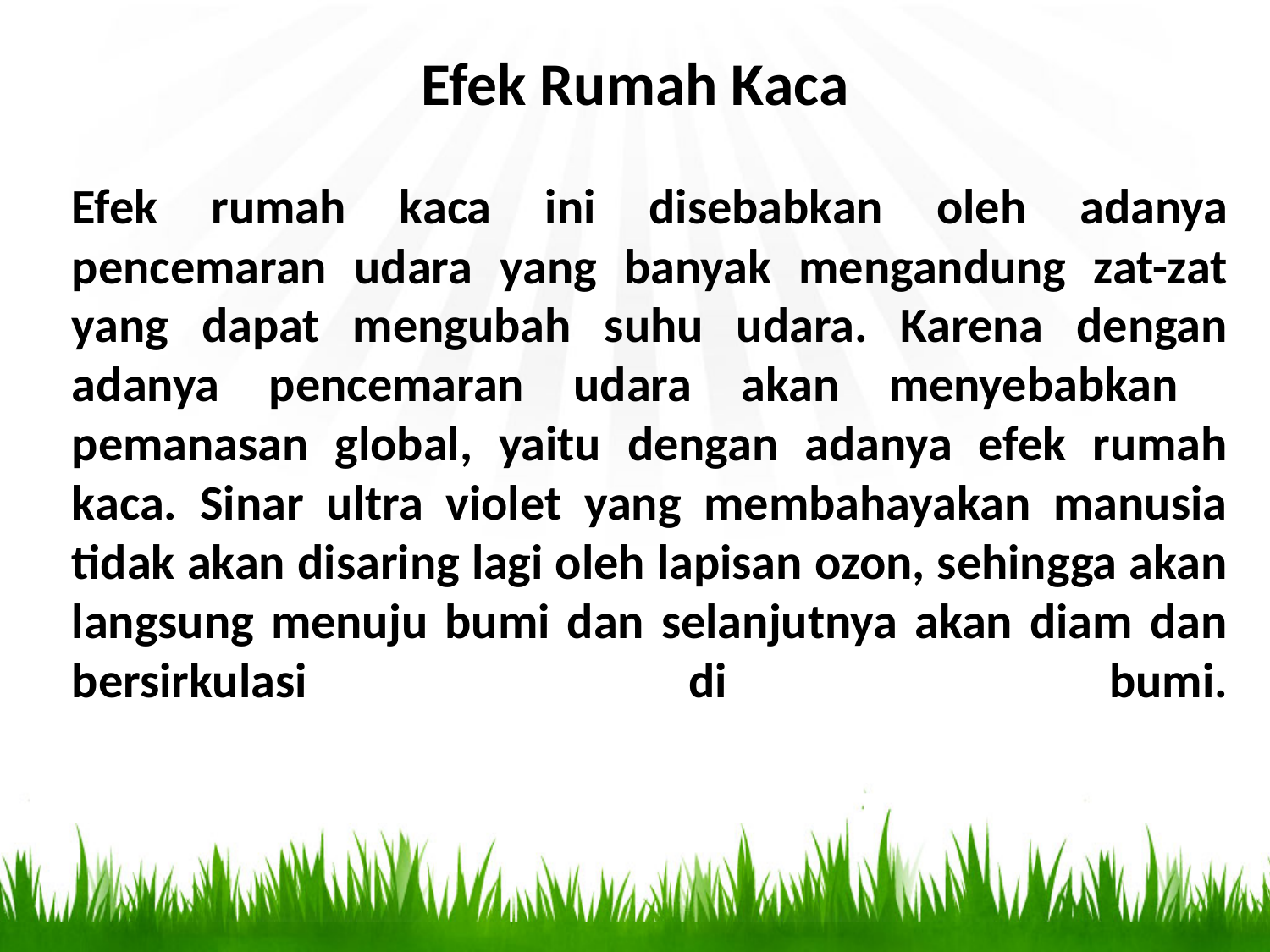

# Efek Rumah Kaca
Efek rumah kaca ini disebabkan oleh adanya pencemaran udara yang banyak mengandung zat-zat yang dapat mengubah suhu udara. Karena dengan adanya pencemaran udara akan menyebabkan  pemanasan global, yaitu dengan adanya efek rumah kaca. Sinar ultra violet yang membahayakan manusia tidak akan disaring lagi oleh lapisan ozon, sehingga akan langsung menuju bumi dan selanjutnya akan diam dan bersirkulasi di bumi.